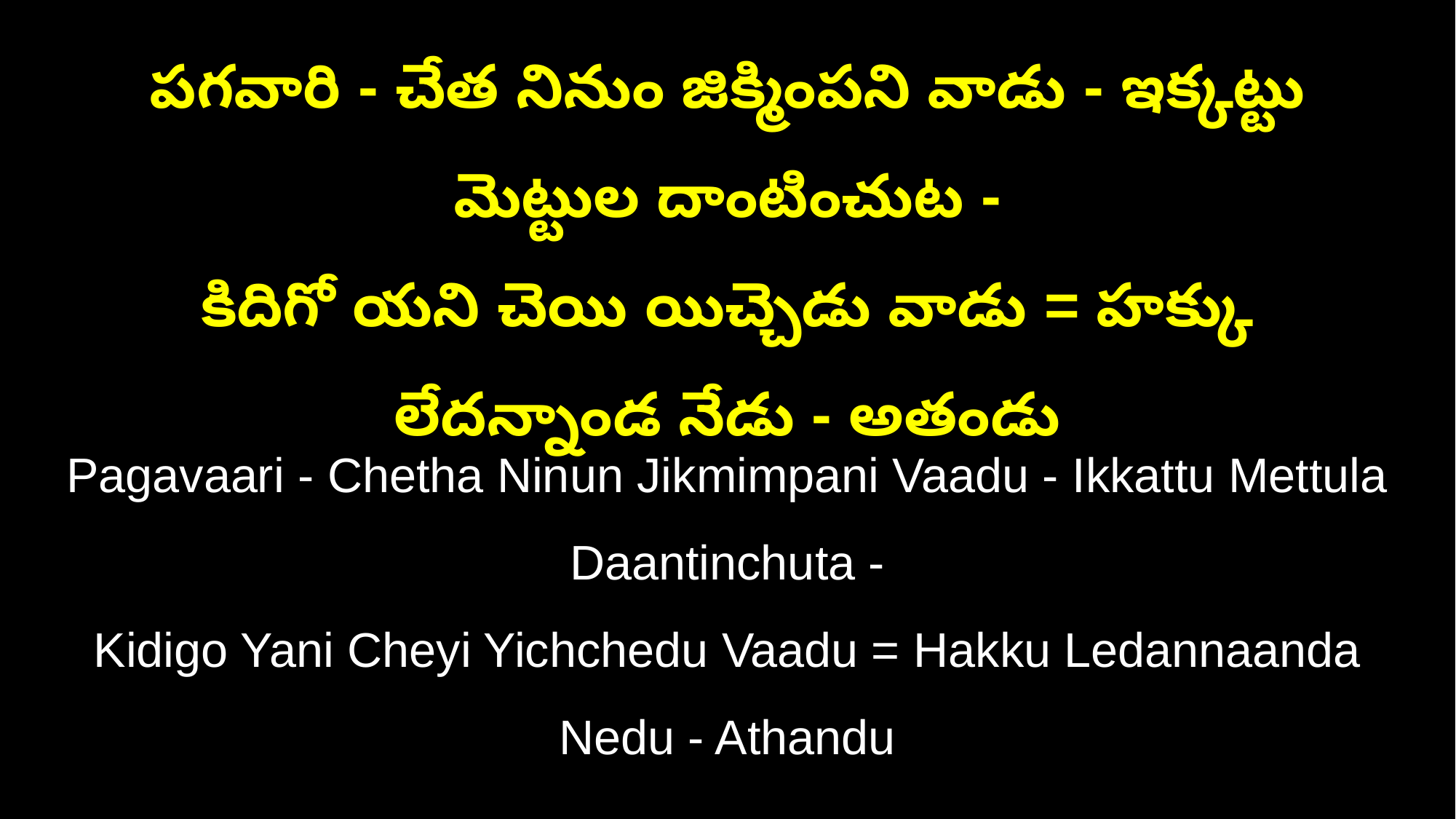

పగవారి - చేత నినుం జిక్మింపని వాడు - ఇక్కట్టు మెట్టుల దాంటించుట -
కిదిగో యని చెయి యిచ్చెడు వాడు = హక్కు లేదన్నాండ నేడు - అతండు
Pagavaari - Chetha Ninun Jikmimpani Vaadu - Ikkattu Mettula Daantinchuta -
Kidigo Yani Cheyi Yichchedu Vaadu = Hakku Ledannaanda Nedu - Athandu